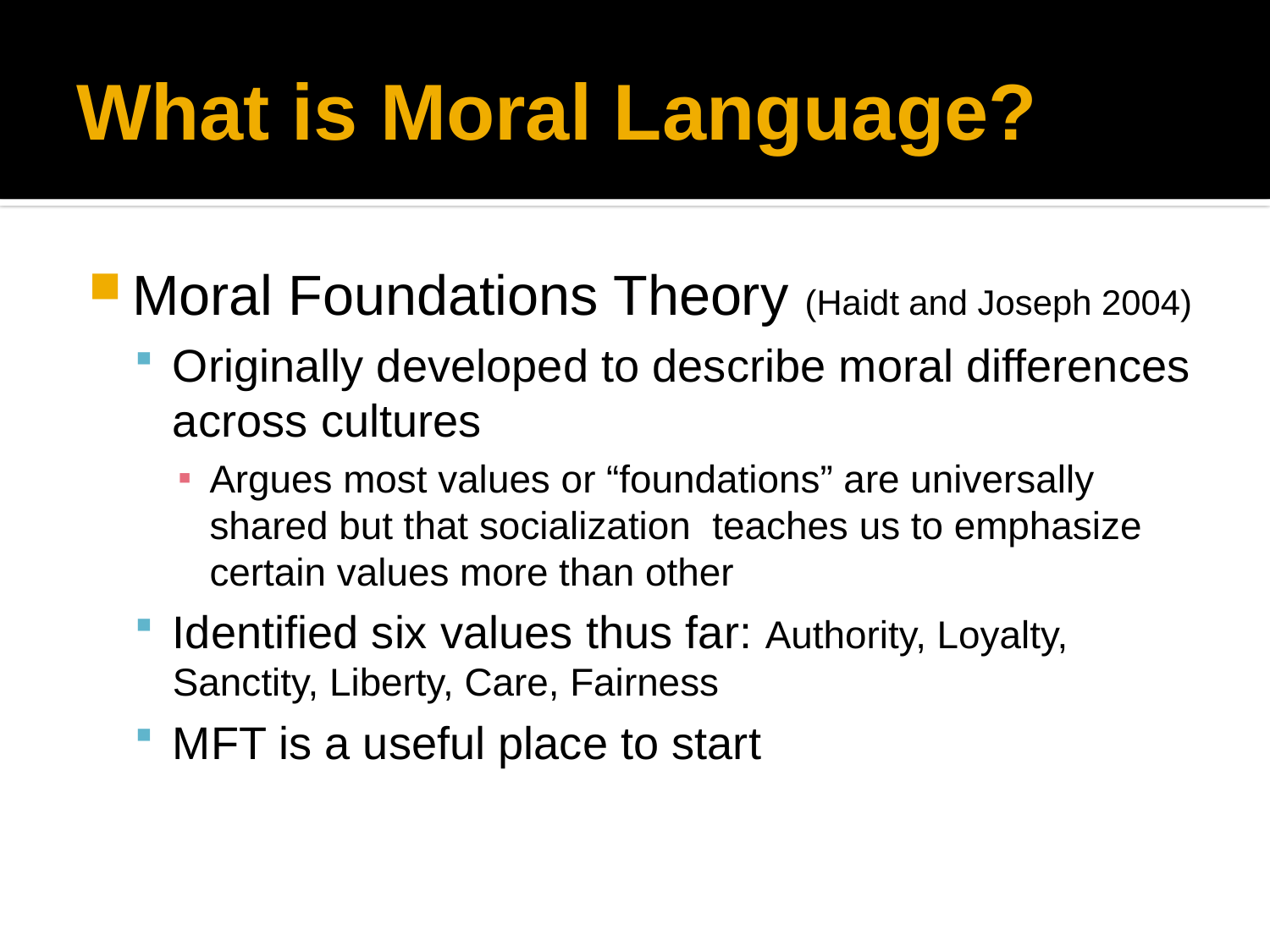

# What is Moral Language?
Moral Foundations Theory (Haidt and Joseph 2004)
Originally developed to describe moral differences across cultures
Argues most values or “foundations” are universally shared but that socialization  teaches us to emphasize certain values more than other
Identified six values thus far: Authority, Loyalty, Sanctity, Liberty, Care, Fairness
MFT is a useful place to start